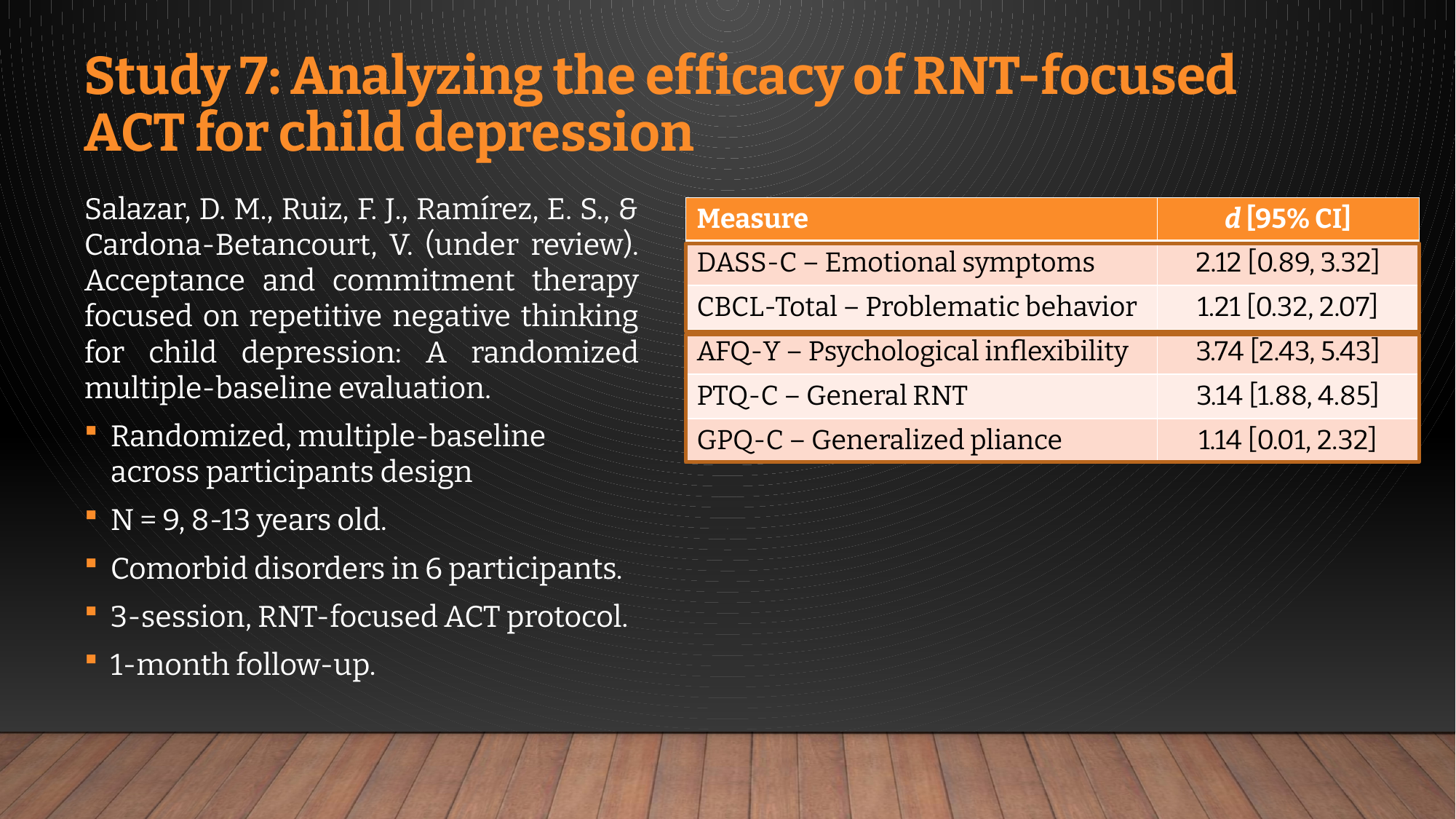

Study 7: Analyzing the efficacy of RNT-focused ACT for child depression
Salazar, D. M., Ruiz, F. J., Ramírez, E. S., & Cardona-Betancourt, V. (under review). Acceptance and commitment therapy focused on repetitive negative thinking for child depression: A randomized multiple-baseline evaluation.
Randomized, multiple-baseline across participants design
N = 9, 8-13 years old.
Comorbid disorders in 6 participants.
3-session, RNT-focused ACT protocol.
1-month follow-up.

| Measure | d [95% CI] |
| --- | --- |
| DASS-C – Emotional symptoms | 2.12 [0.89, 3.32] |
| CBCL-Total – Problematic behavior | 1.21 [0.32, 2.07] |
| AFQ-Y – Psychological inflexibility | 3.74 [2.43, 5.43] |
| PTQ-C – General RNT | 3.14 [1.88, 4.85] |
| GPQ-C – Generalized pliance | 1.14 [0.01, 2.32] |